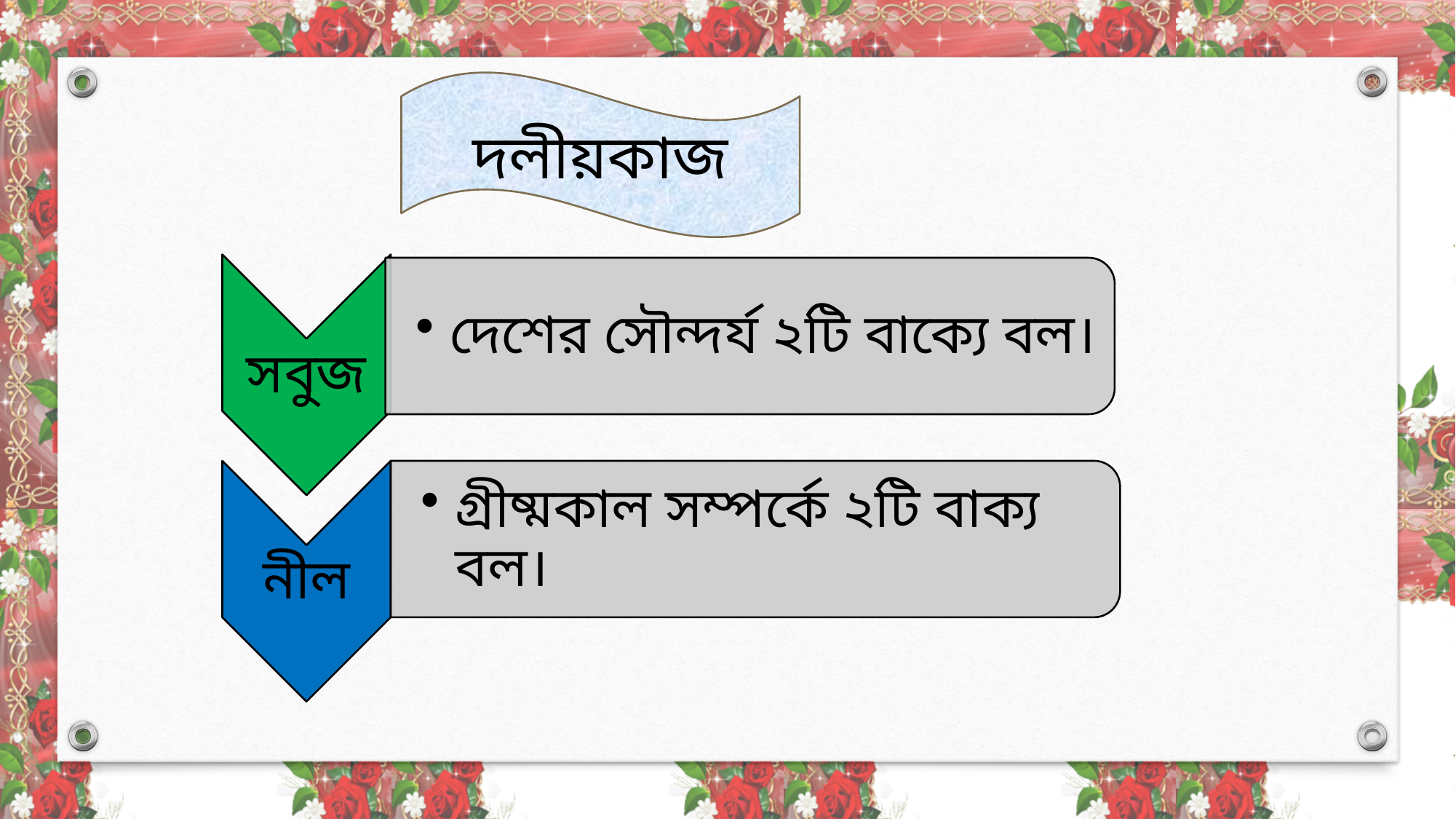

দলীয়কাজ
সবুজ
দেশের সৌন্দর্য ২টি বাক্যে বল।
নীল
গ্রীষ্মকাল সম্পর্কে ২টি বাক্য বল।